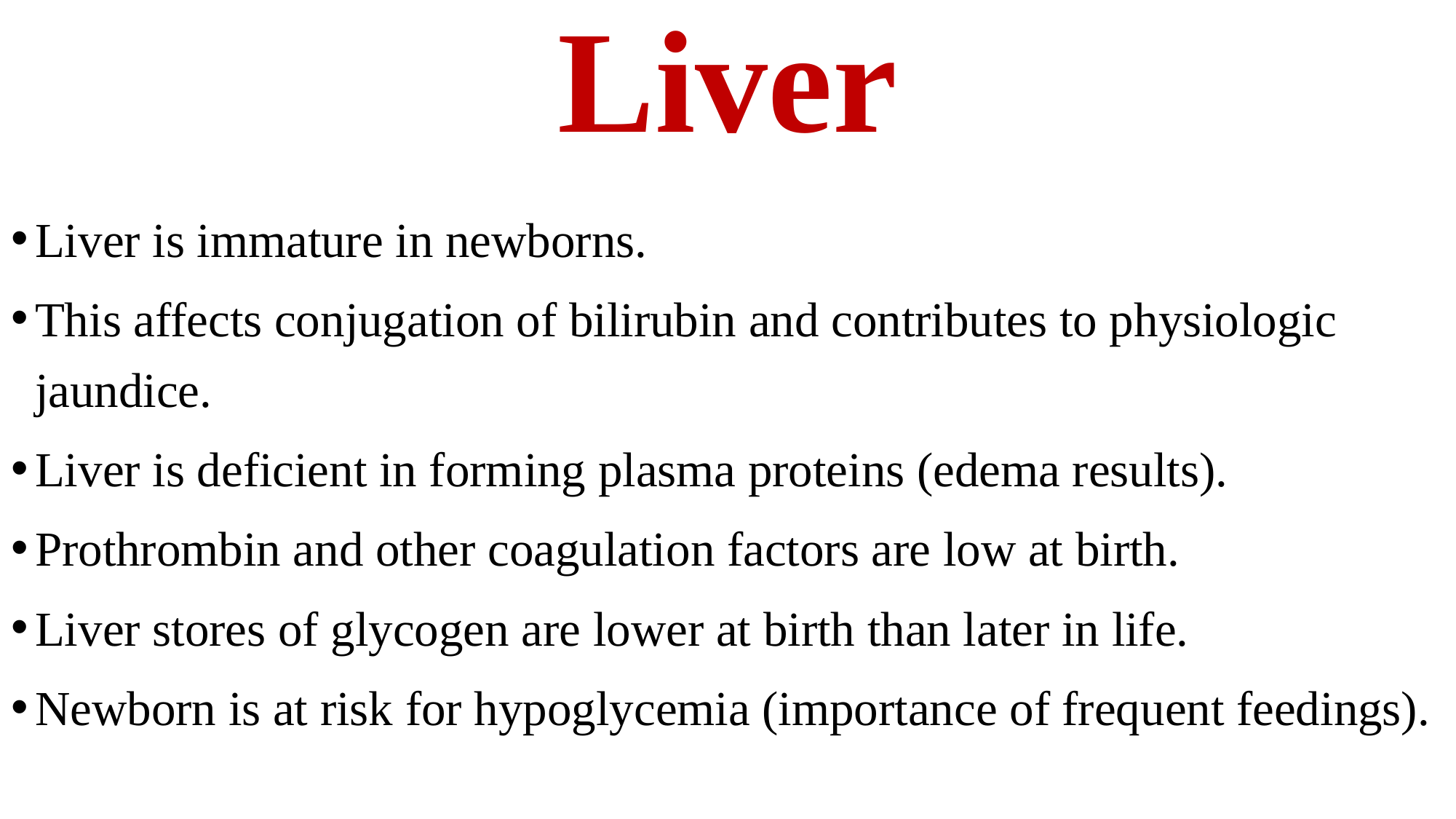

# Liver
Liver is immature in newborns.
This affects conjugation of bilirubin and contributes to physiologic jaundice.
Liver is deficient in forming plasma proteins (edema results).
Prothrombin and other coagulation factors are low at birth.
Liver stores of glycogen are lower at birth than later in life.
Newborn is at risk for hypoglycemia (importance of frequent feedings).